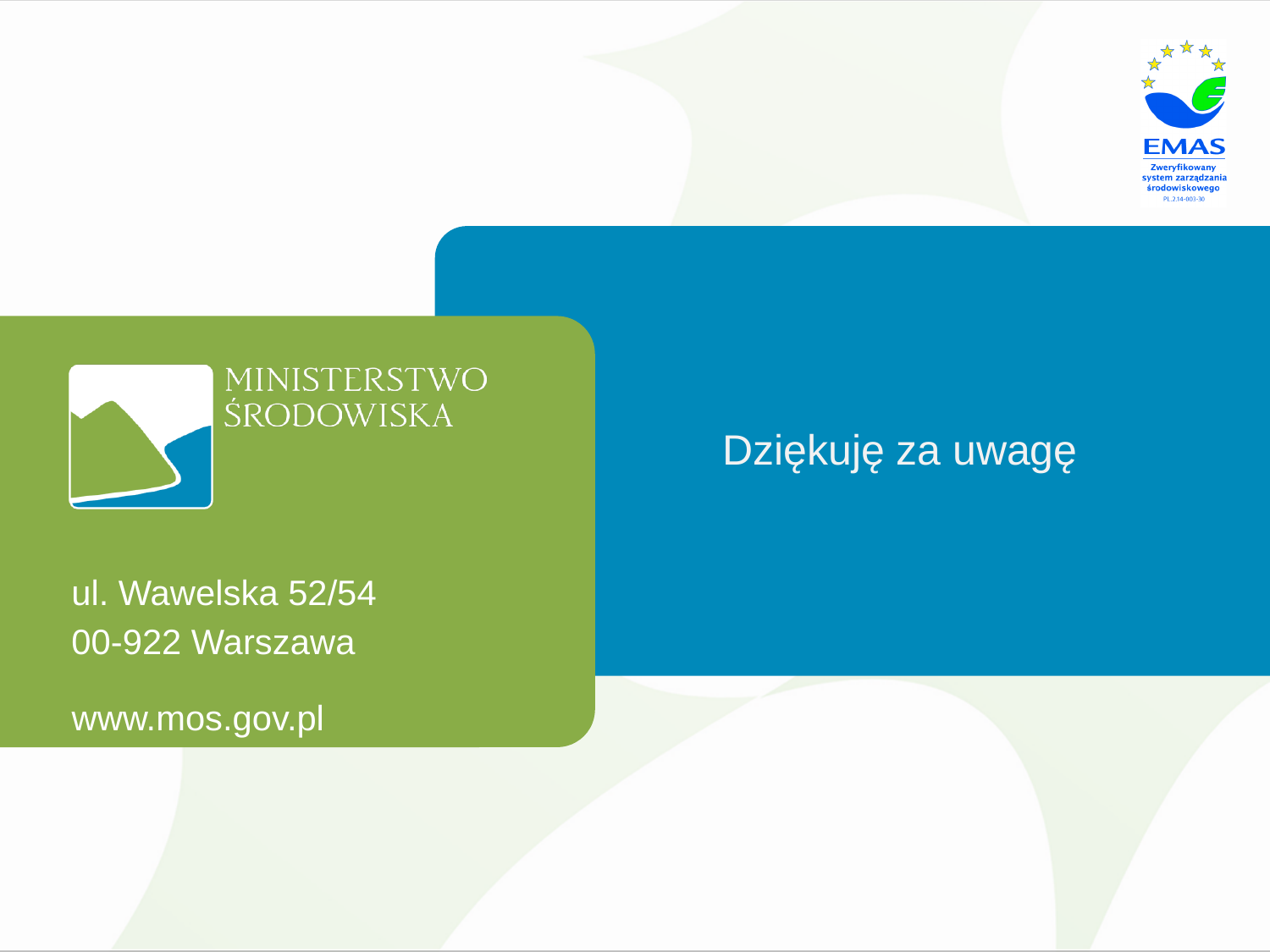

# Dziękuję za uwagę
ul. Wawelska 52/54
00-922 Warszawa
www.mos.gov.pl